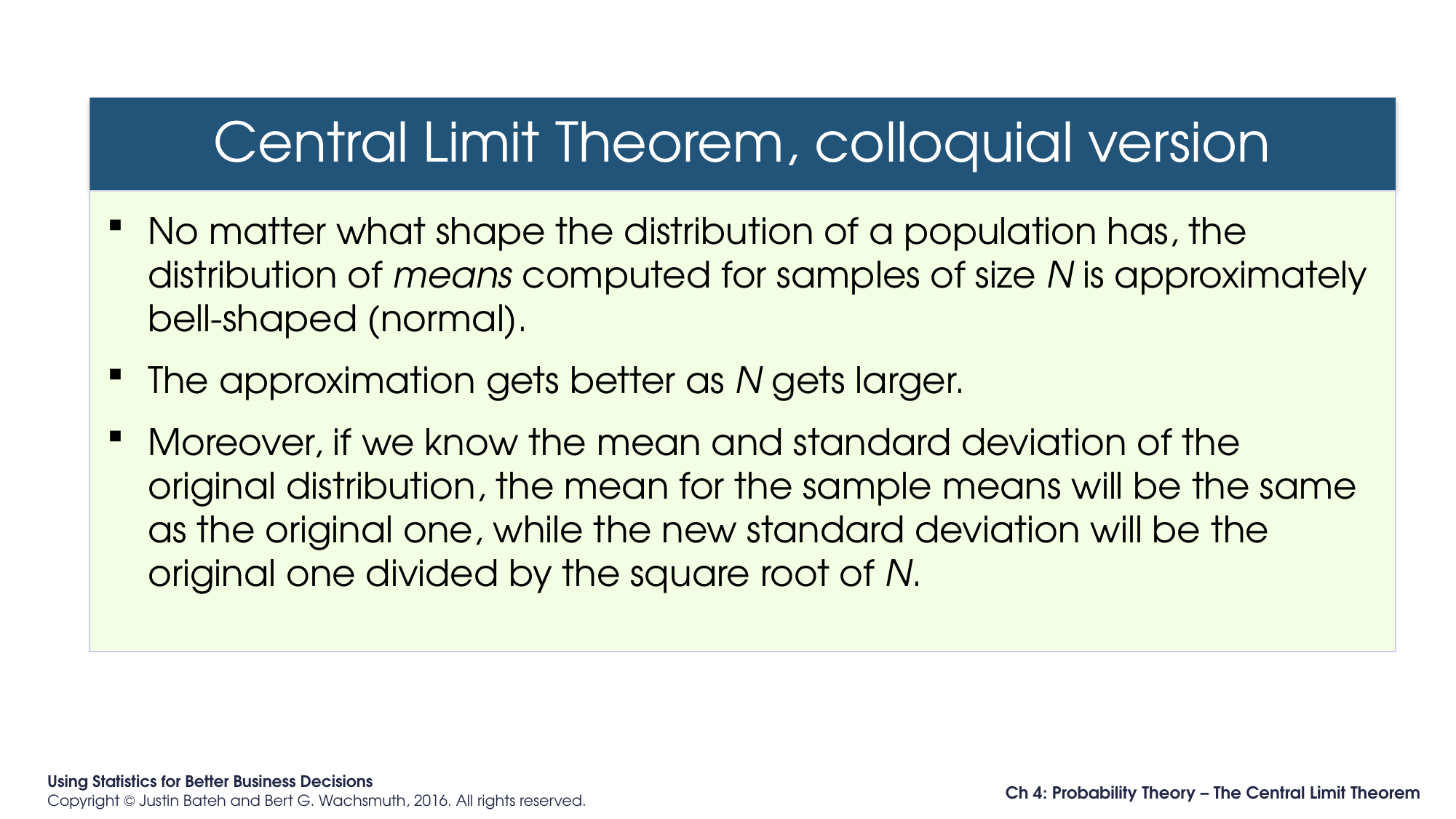

Central Limit Theorem, colloquial version
No matter what shape the distribution of a population has, the distribution of means computed for samples of size N is approximately bell-shaped (normal).
The approximation gets better as N gets larger.
Moreover, if we know the mean and standard deviation of the original distribution, the mean for the sample means will be the same as the original one, while the new standard deviation will be the original one divided by the square root of N.

Ch 4: Probability Theory – The Central Limit Theorem